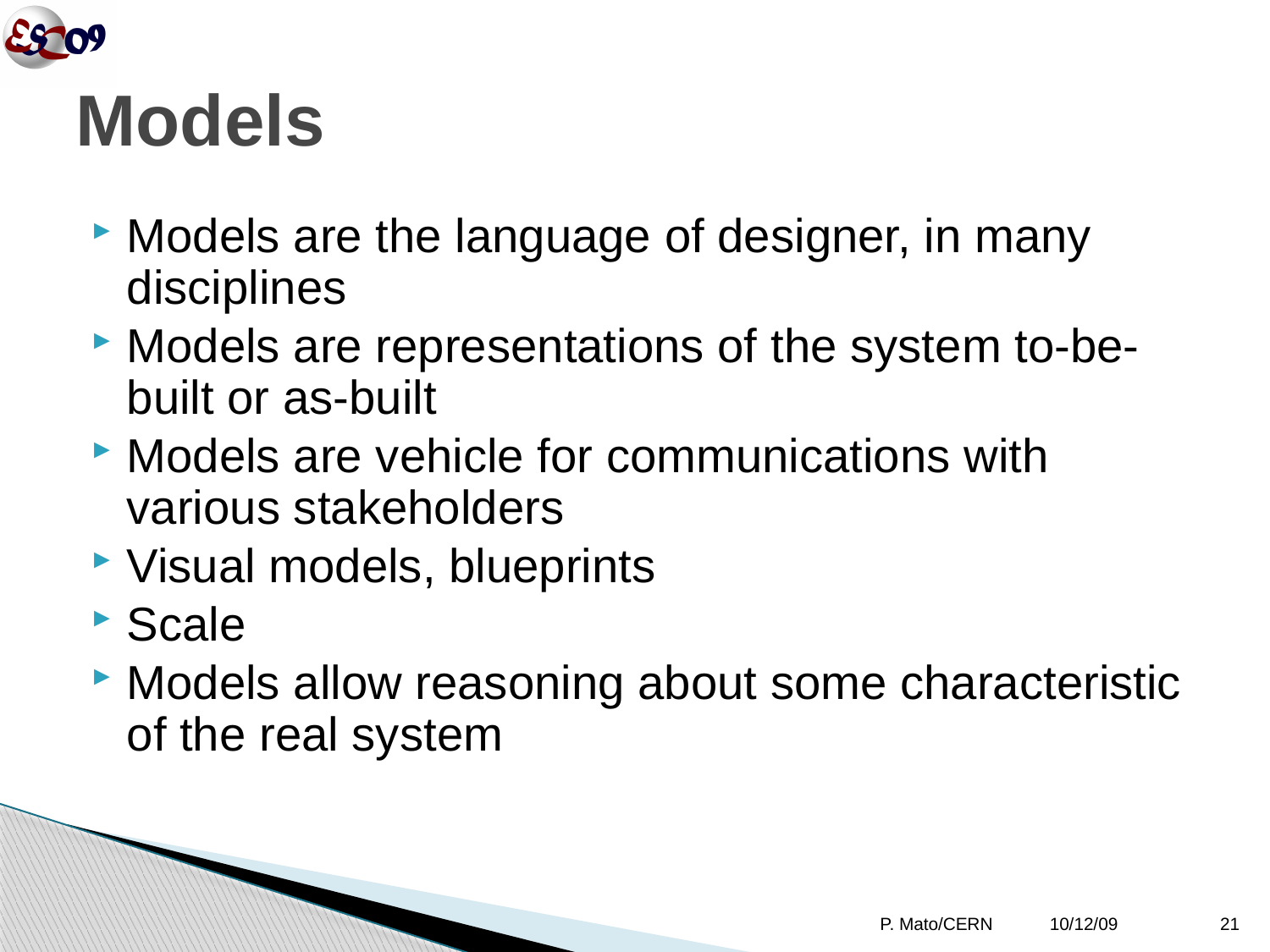

# Models
Models are the language of designer, in many disciplines
Models are representations of the system to-be-built or as-built
Models are vehicle for communications with various stakeholders
Visual models, blueprints
Scale
Models allow reasoning about some characteristic of the real system

P. Mato/CERN
10/12/09
21